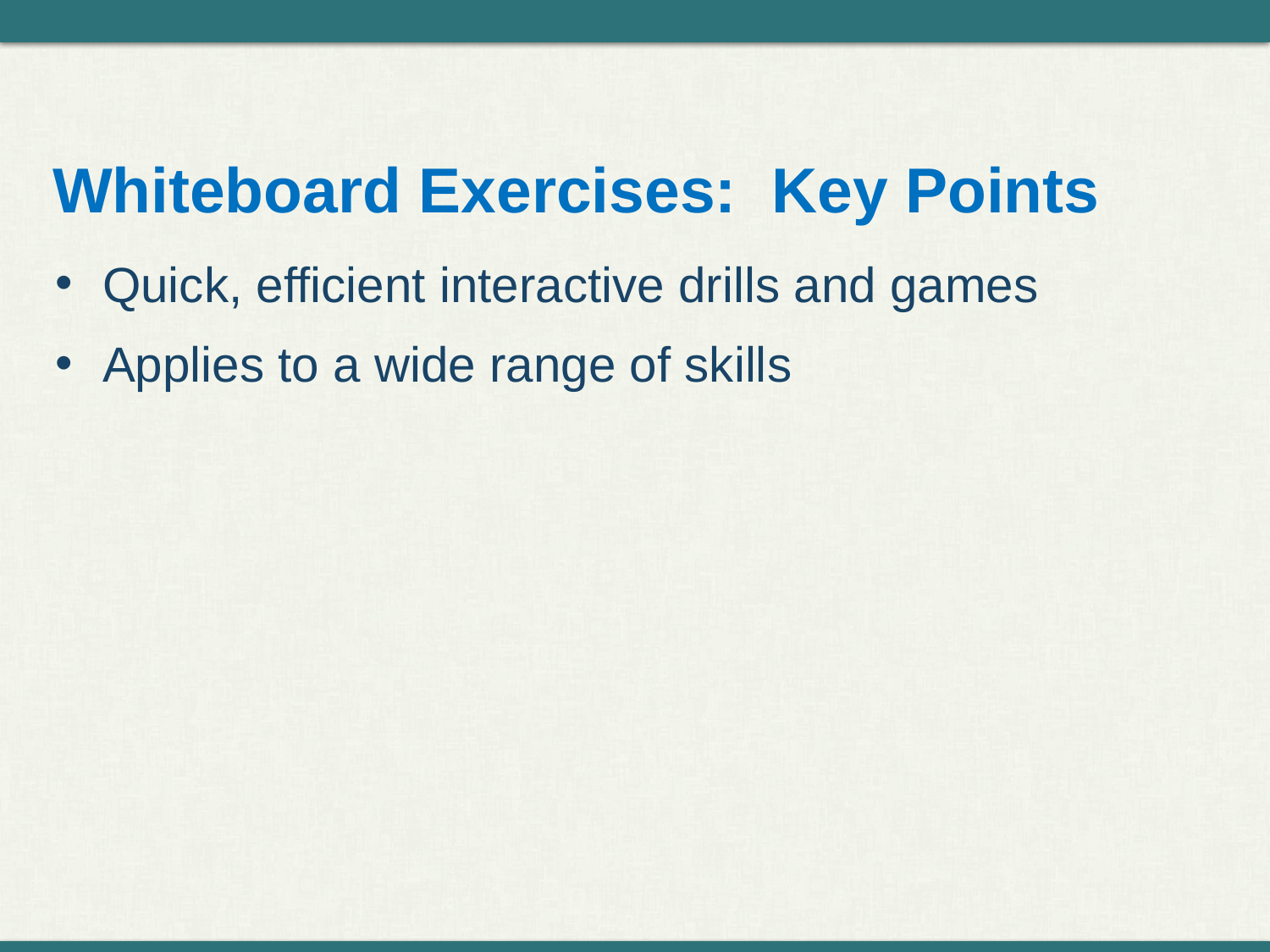

# Whiteboard Exercises:  Key Points
Quick, efficient interactive drills and games
Applies to a wide range of skills